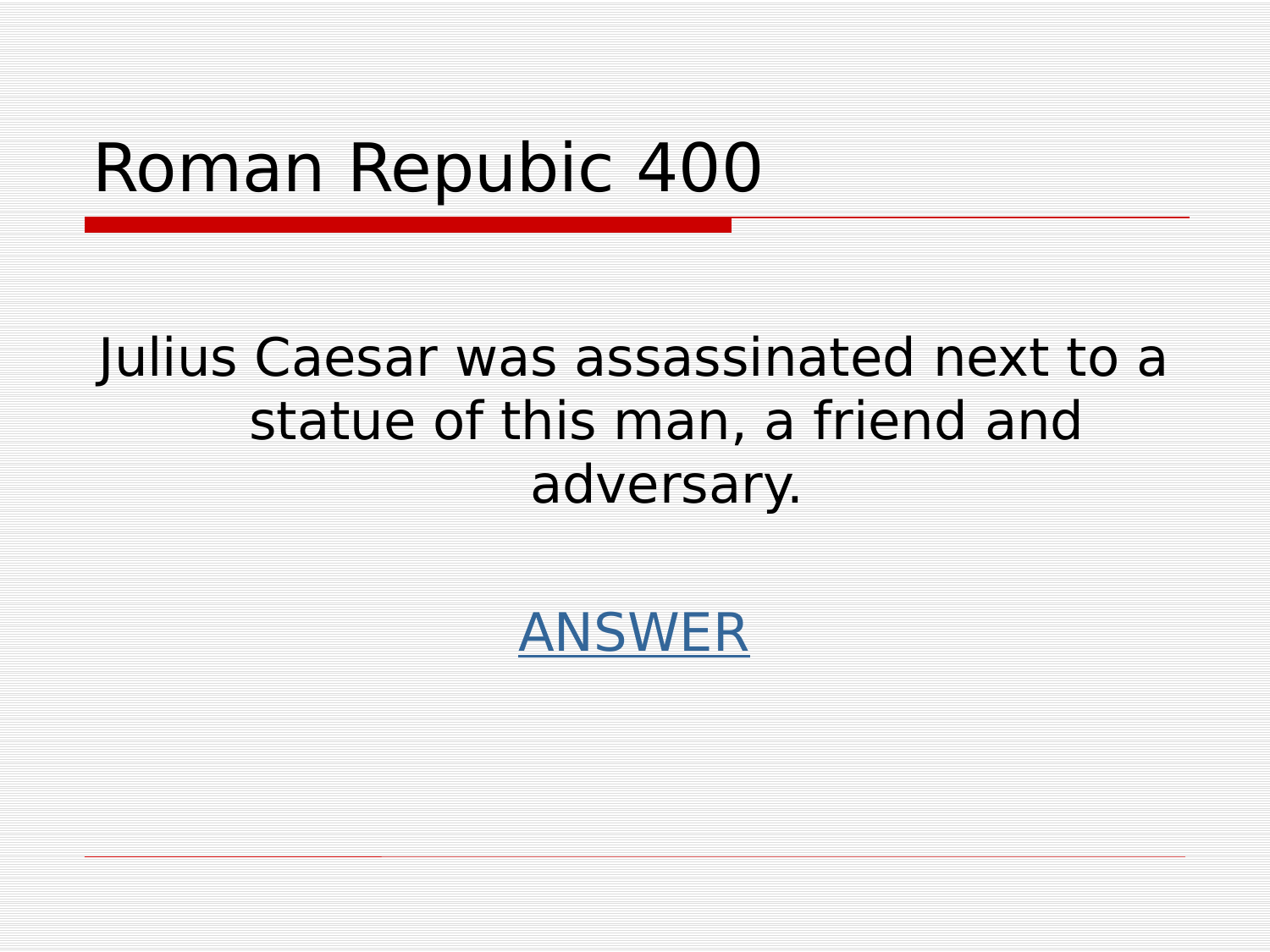

# Roman Repubic 400

Julius Caesar was assassinated next to a statue of this man, a friend and adversary.

ANSWER